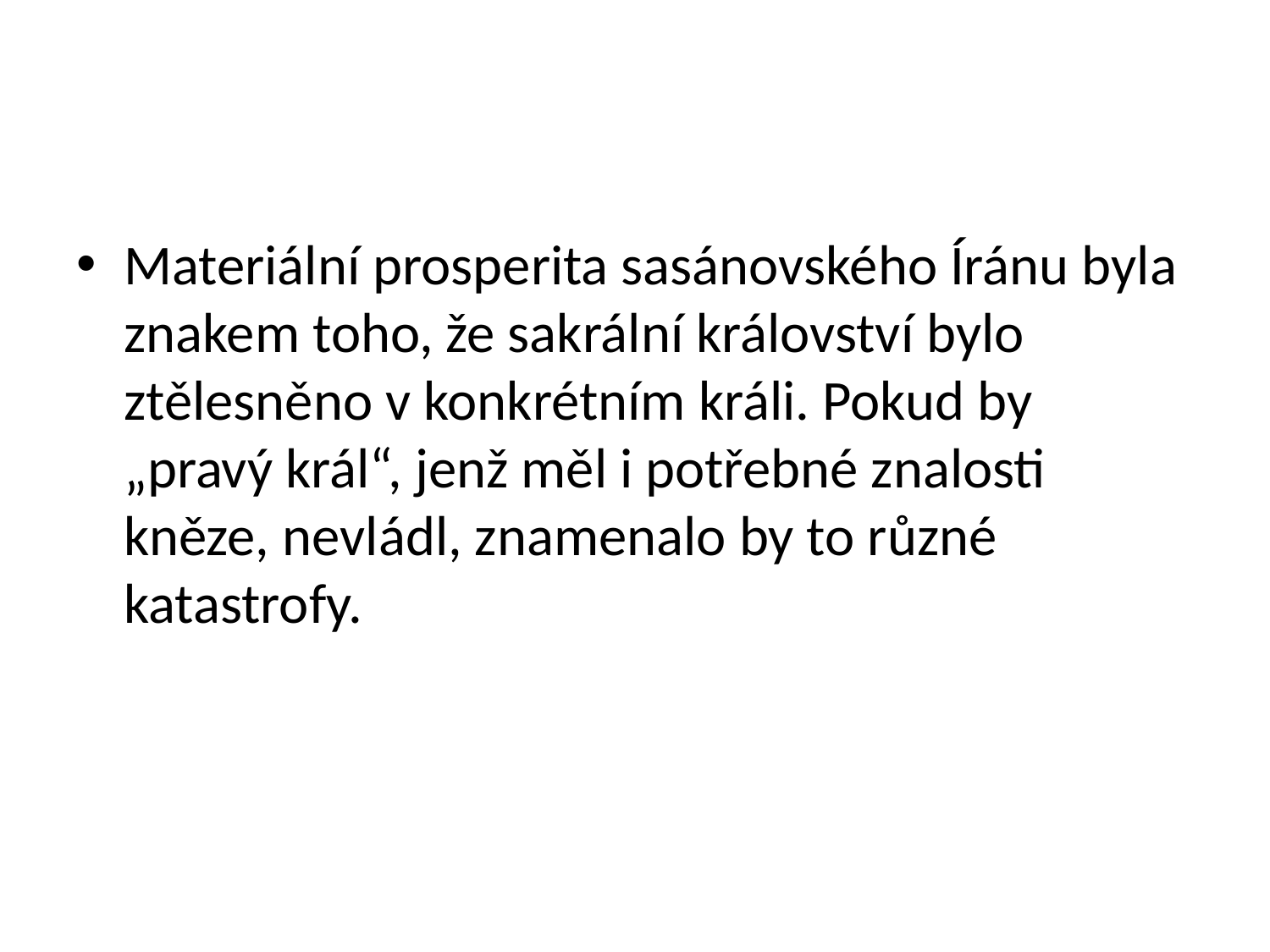

#
Materiální prosperita sasánovského Íránu byla znakem toho, že sakrální království bylo ztělesněno v konkrétním králi. Pokud by „pravý král“, jenž měl i potřebné znalosti kněze, nevládl, znamenalo by to různé katastrofy.